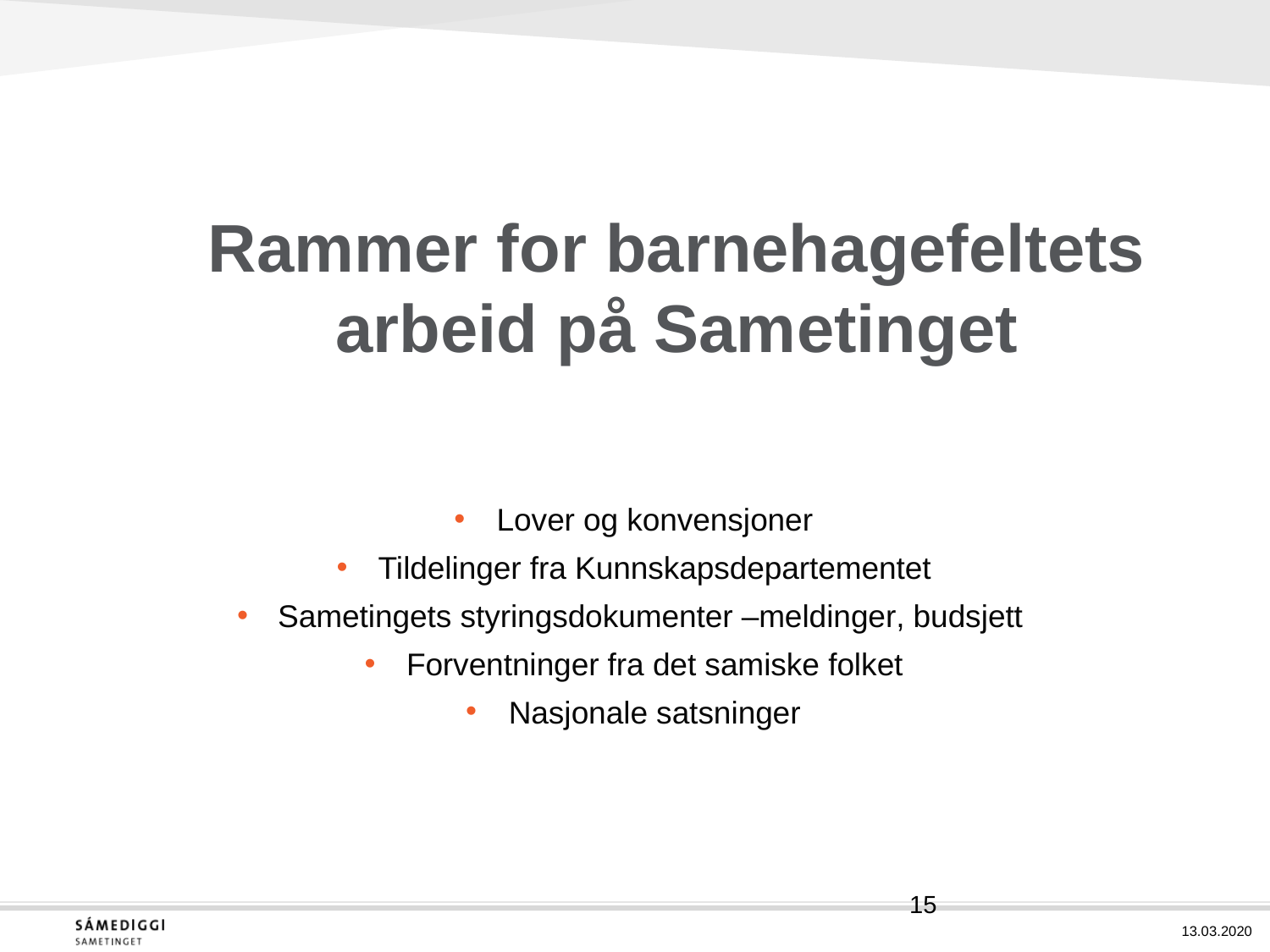

# Rammer for barnehagefeltets arbeid på Sametinget
Lover og konvensjoner
Tildelinger fra Kunnskapsdepartementet
Sametingets styringsdokumenter –meldinger, budsjett
Forventninger fra det samiske folket
Nasjonale satsninger

15
13.03.2020